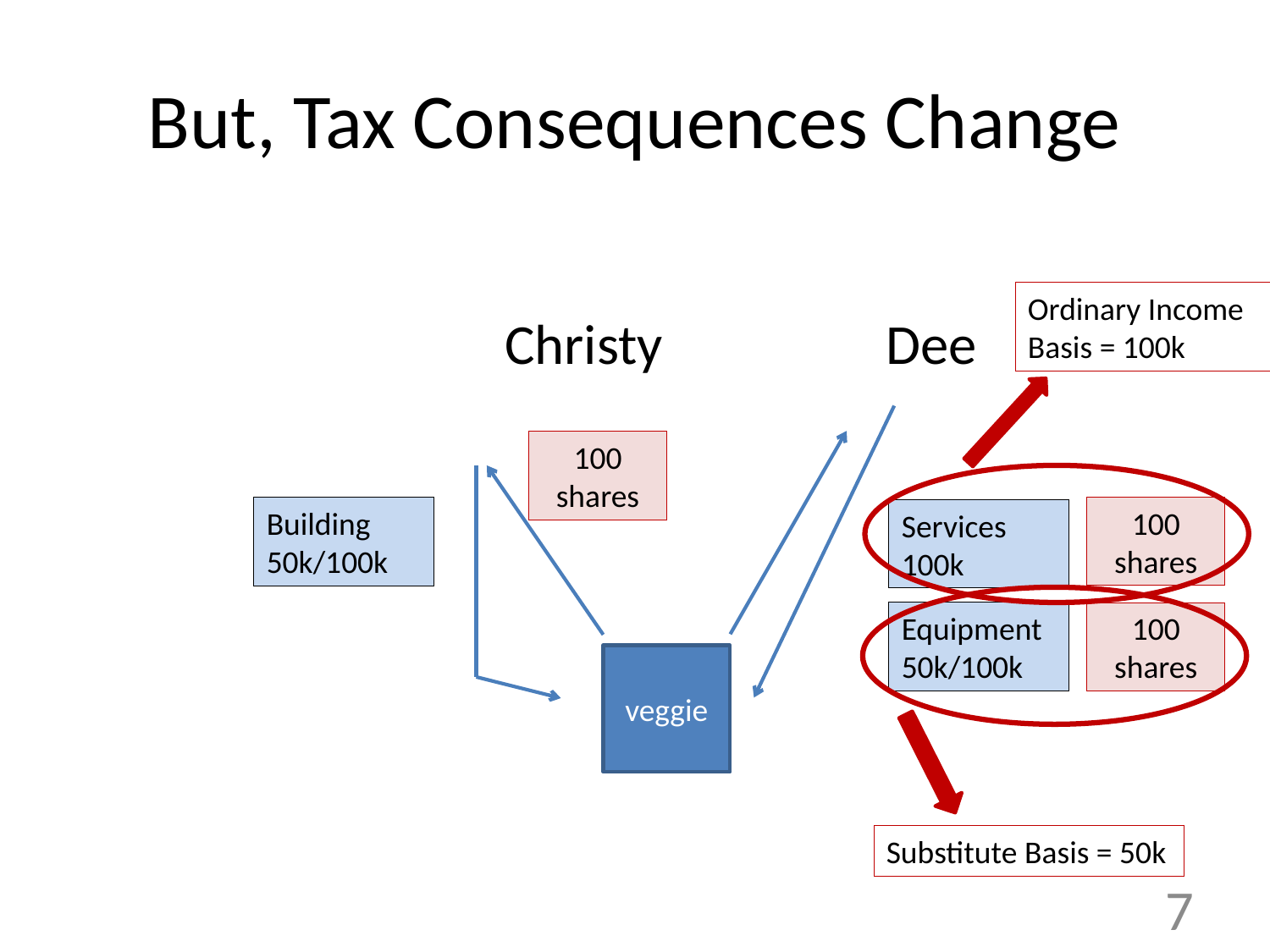

# But, Tax Consequences Change

				Christy		Dee

Ordinary Income
Basis = 100k

100 shares

100 shares
Building 50k/100k
Services 100k

Equipment 50k/100k
100 shares
veggie

Substitute Basis = 50k
7